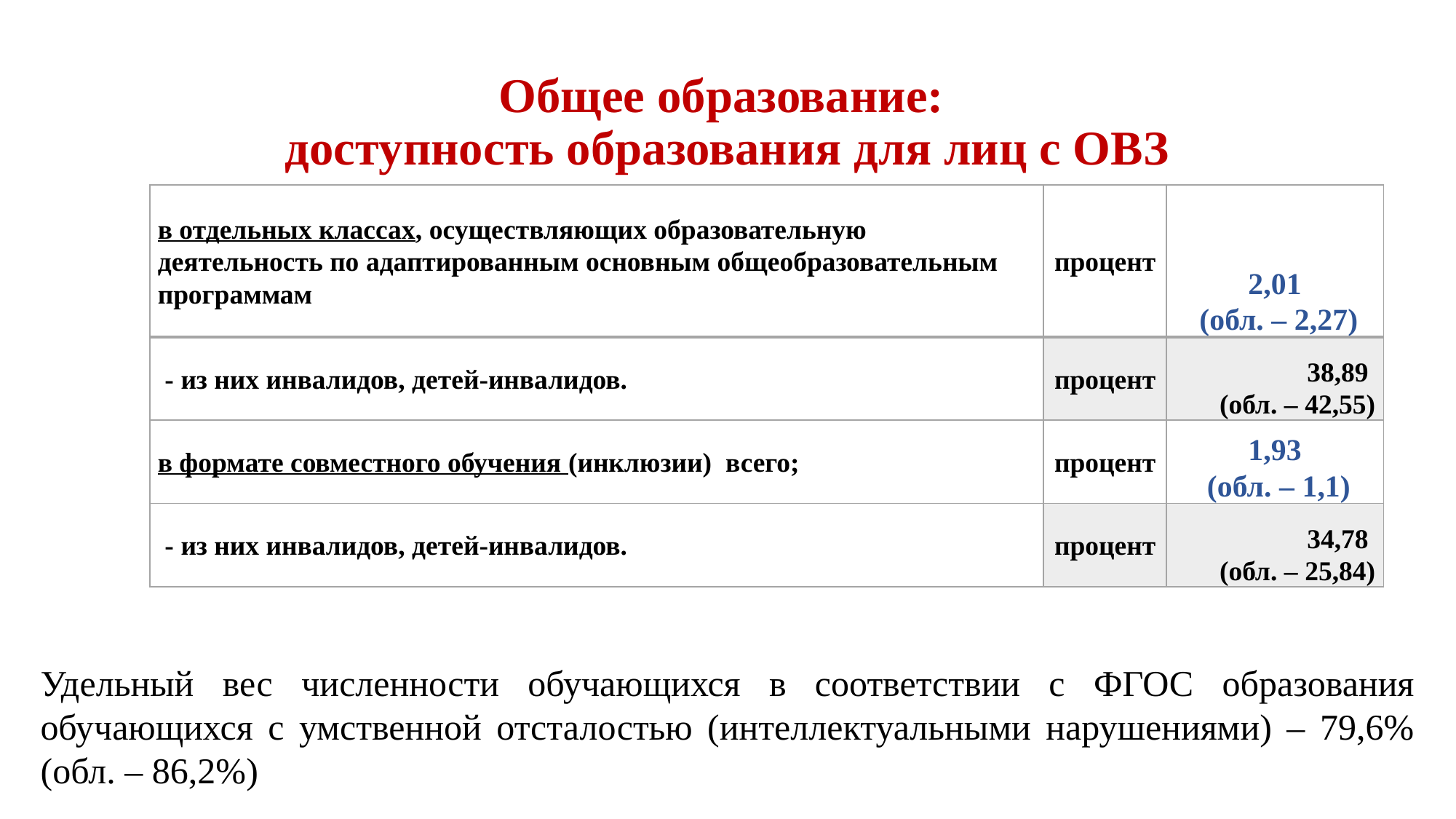

# Общее образование: доступность образования для лиц с ОВЗ
| в отдельных классах, осуществляющих образовательную деятельность по адаптированным основным общеобразовательным программам | процент | 2,01 (обл. – 2,27) |
| --- | --- | --- |
| - из них инвалидов, детей-инвалидов. | процент | 38,89 (обл. – 42,55) |
| в формате совместного обучения (инклюзии) всего; | процент | 1,93 (обл. – 1,1) |
| - из них инвалидов, детей-инвалидов. | процент | 34,78 (обл. – 25,84) |
Удельный вес численности обучающихся в соответствии с ФГОС образования обучающихся с умственной отсталостью (интеллектуальными нарушениями) – 79,6% (обл. – 86,2%)